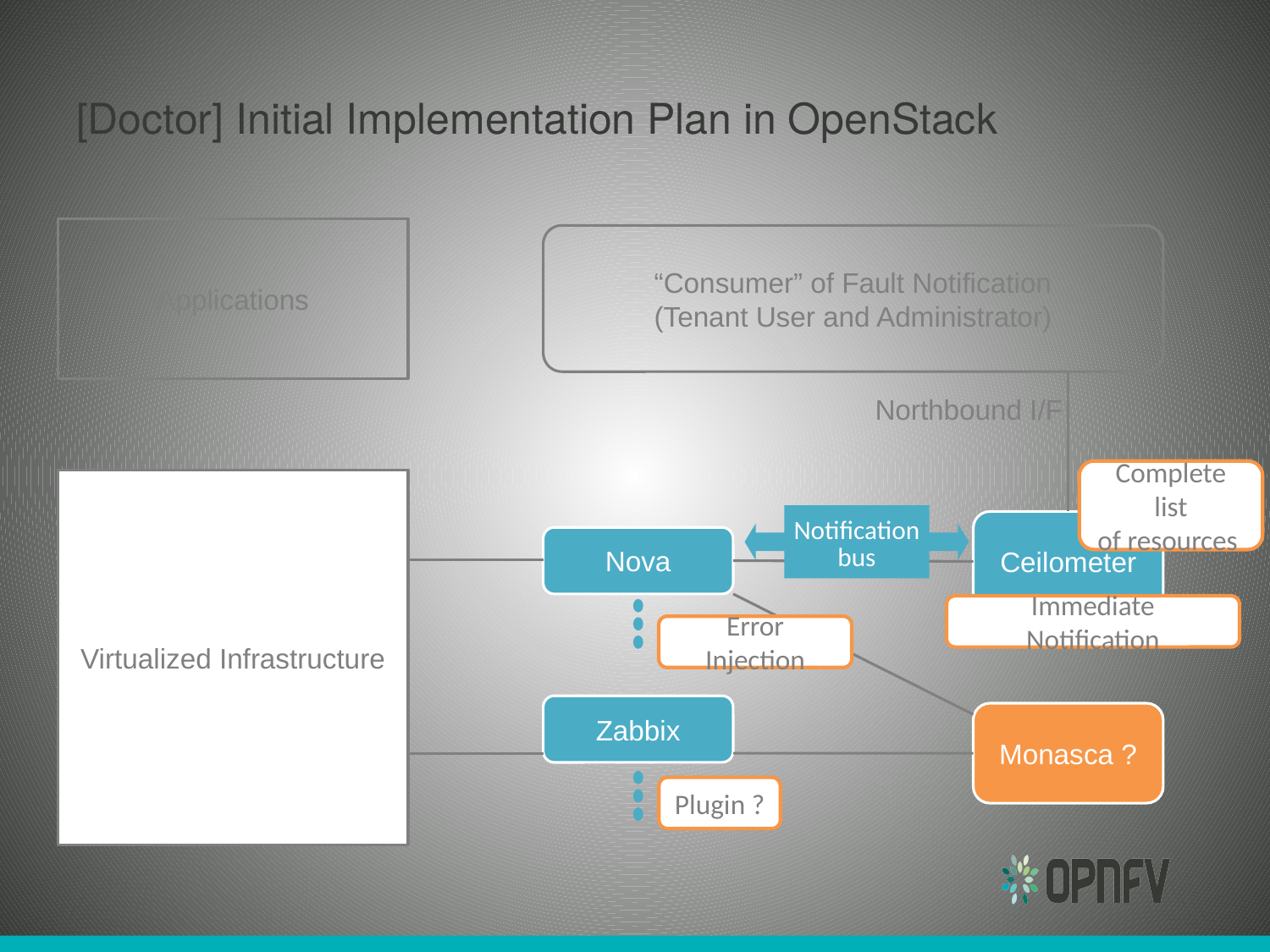

# [Doctor] Initial Implementation Plan in OpenStack
Applications
“Consumer” of Fault Notification
(Tenant User and Administrator)
Northbound I/F
Complete list
of resources
Virtualized Infrastructure
Notification bus
Ceilometer
Nova
Immediate Notification

Error Injection
Zabbix
Monasca ?

Plugin ?